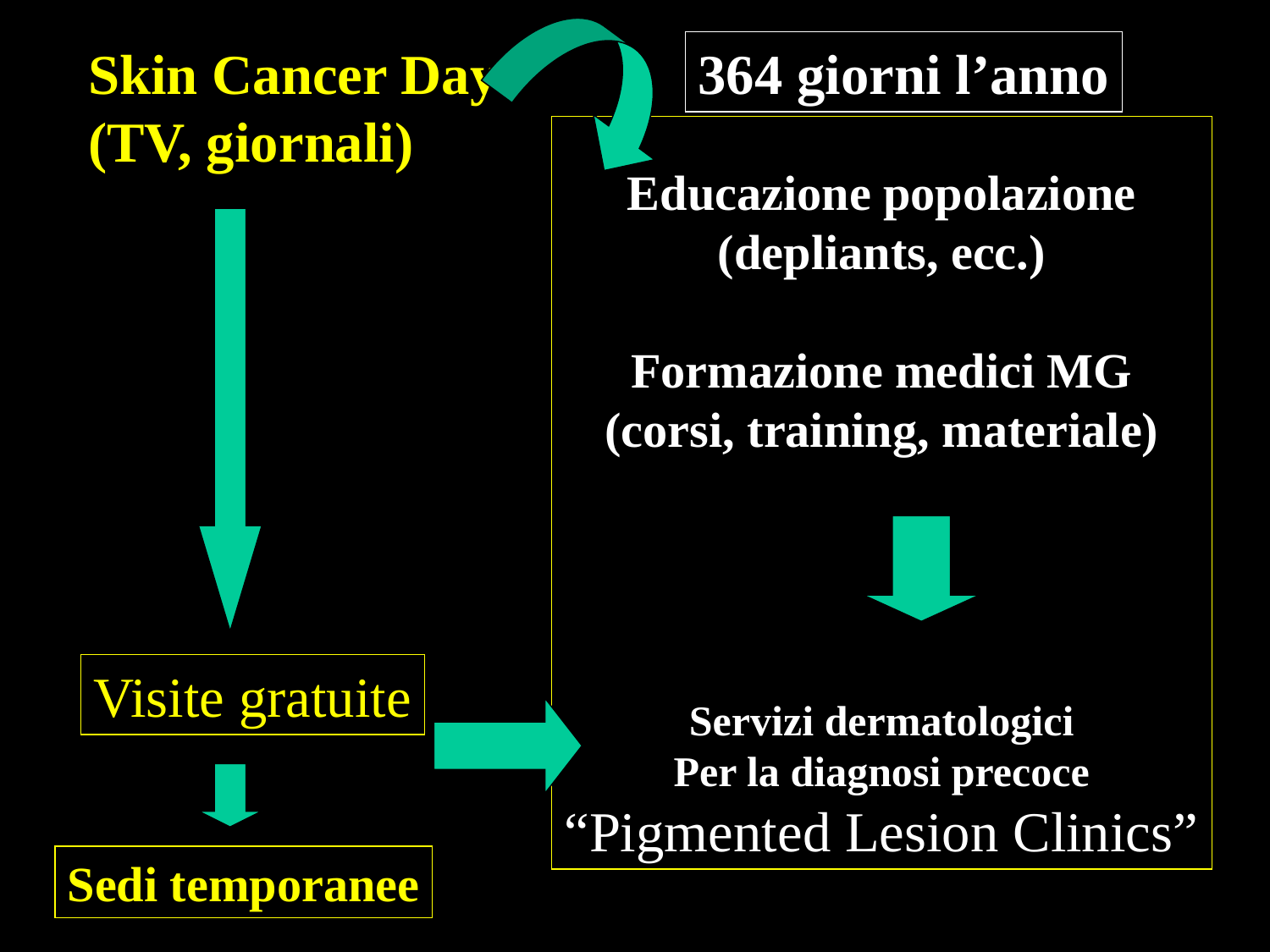

Skin Cancer Day
(TV, giornali)
364 giorni l’anno

Educazione popolazione
(depliants, ecc.)

Formazione medici MG
(corsi, training, materiale)

Servizi dermatologici
Per la diagnosi precoce
“Pigmented Lesion Clinics”

Visite gratuite

Sedi temporanee